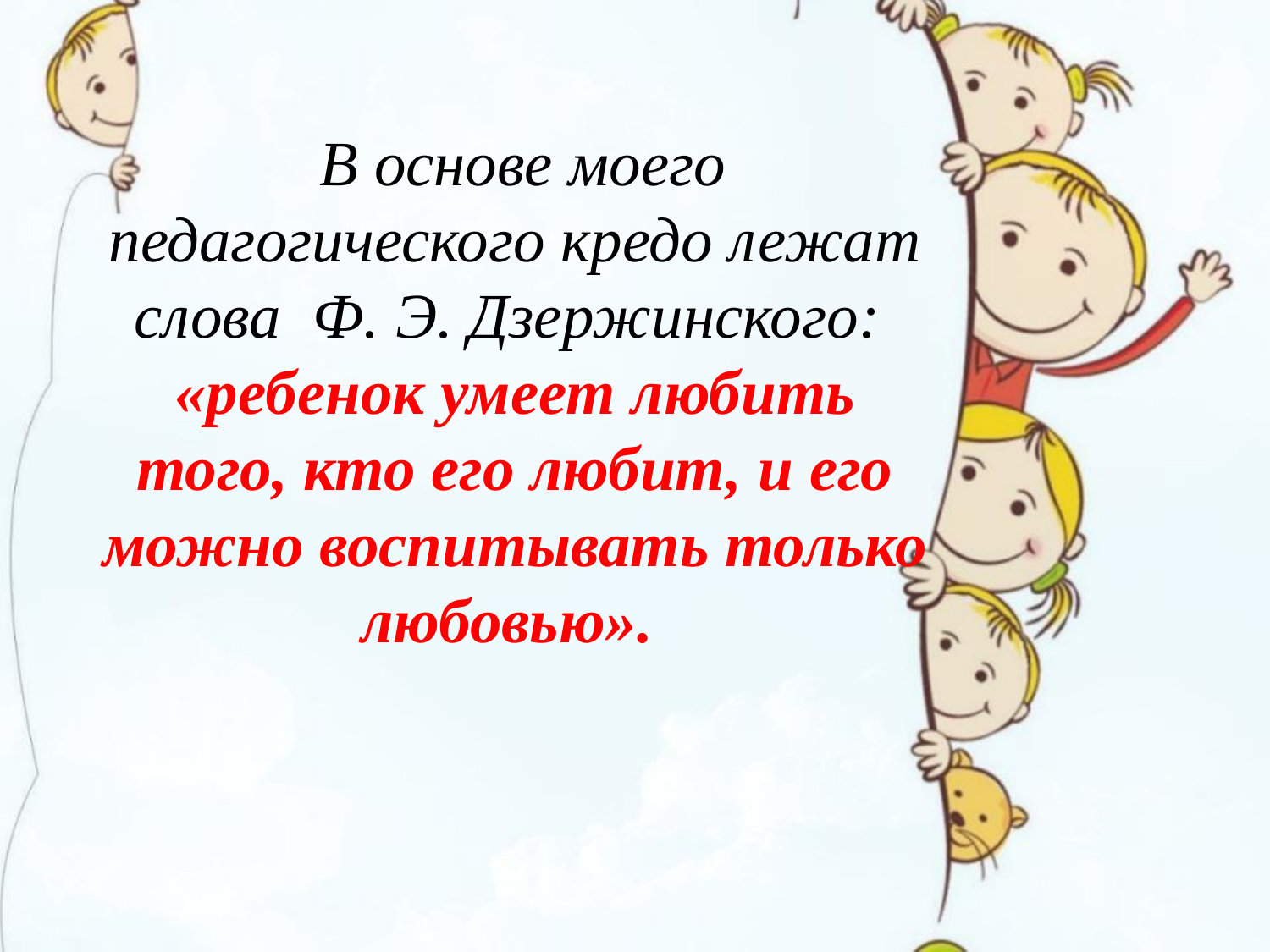

В основе моего педагогического кредо лежат слова  Ф. Э. Дзержинского:
«ребенок умеет любить того, кто его любит, и его можно воспитывать только любовью».